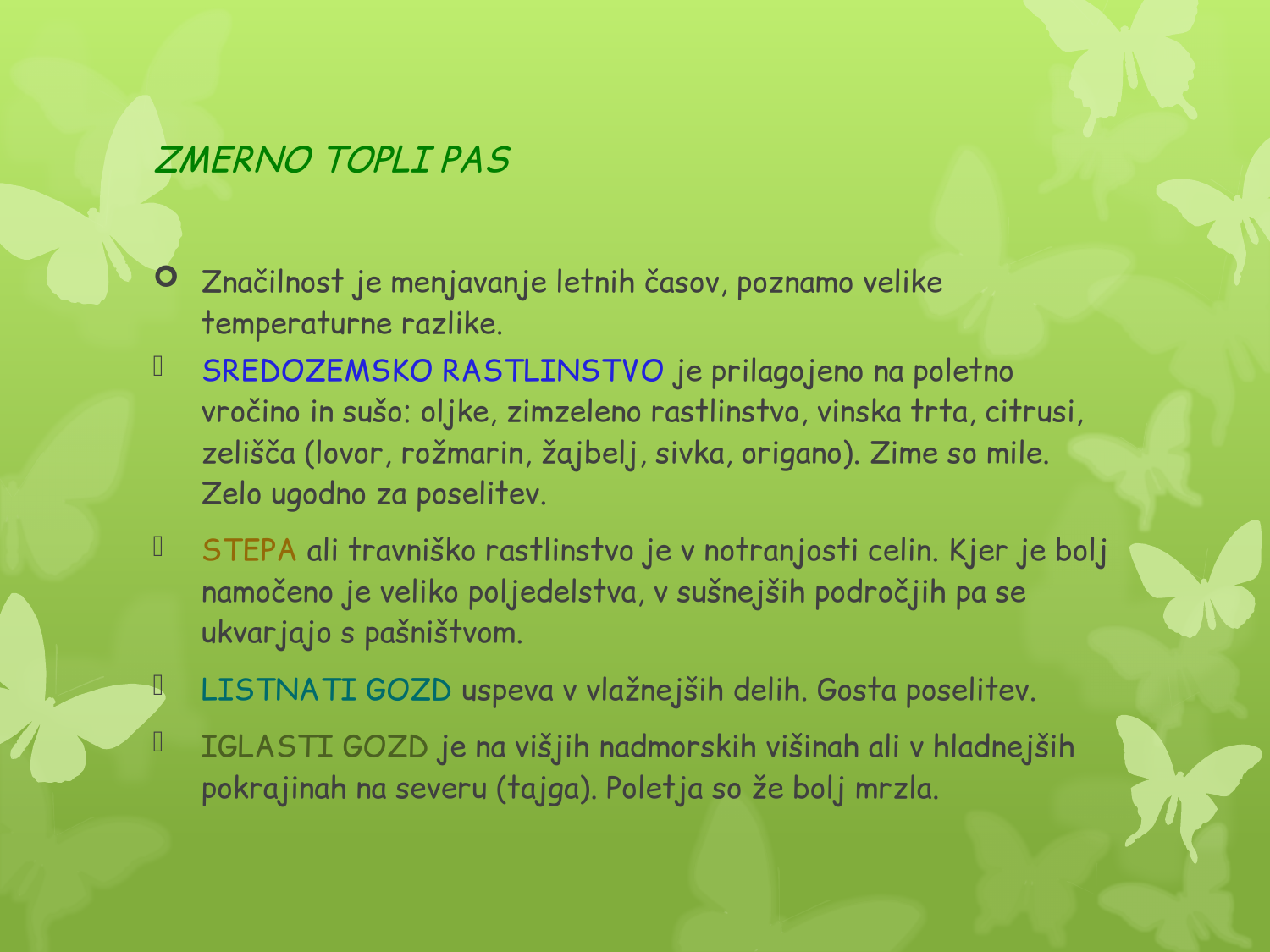

# ZMERNO TOPLI PAS

Značilnost je menjavanje letnih časov, poznamo velike temperaturne razlike.
SREDOZEMSKO RASTLINSTVO je prilagojeno na poletno vročino in sušo: oljke, zimzeleno rastlinstvo, vinska trta, citrusi, zelišča (lovor, rožmarin, žajbelj, sivka, origano). Zime so mile. Zelo ugodno za poselitev.
STEPA ali travniško rastlinstvo je v notranjosti celin. Kjer je bolj namočeno je veliko poljedelstva, v sušnejših področjih pa se ukvarjajo s pašništvom.
LISTNATI GOZD uspeva v vlažnejših delih. Gosta poselitev.
IGLASTI GOZD je na višjih nadmorskih višinah ali v hladnejših pokrajinah na severu (tajga). Poletja so že bolj mrzla.